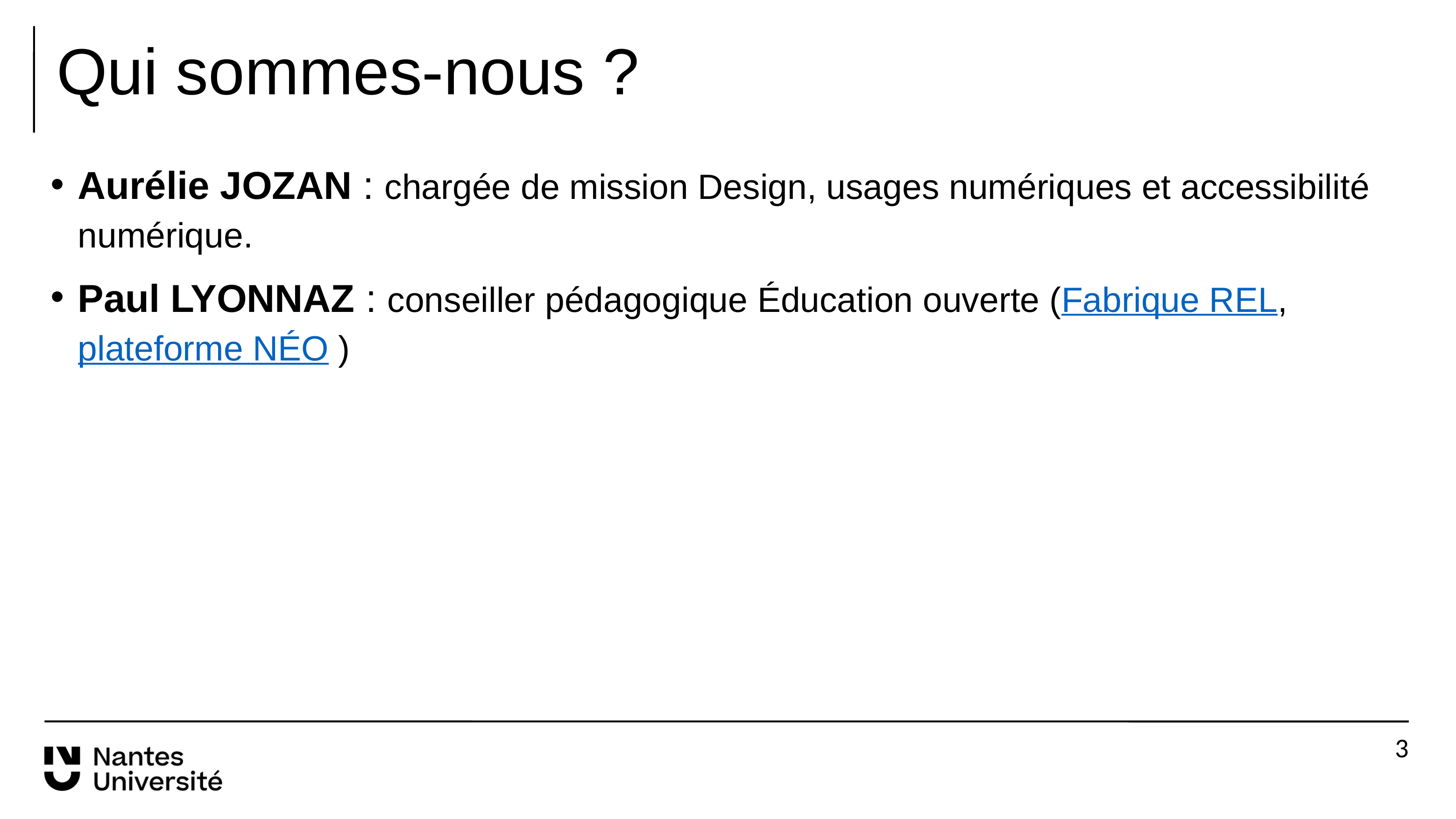

# Qui sommes-nous ?
Aurélie JOZAN : chargée de mission Design, usages numériques et accessibilité numérique.
Paul LYONNAZ : conseiller pédagogique Éducation ouverte (Fabrique REL, plateforme NÉO )